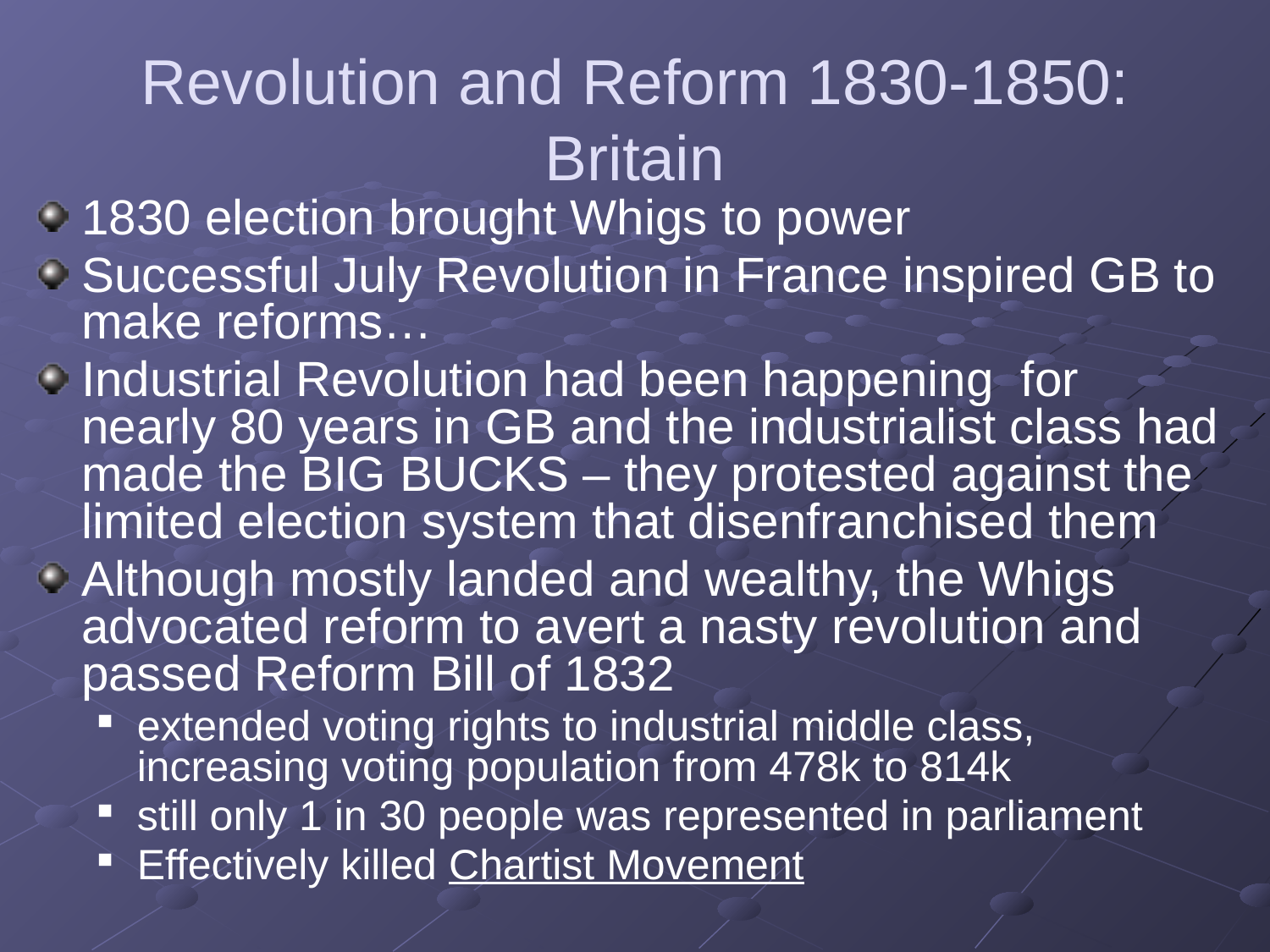

# Revolution and Reform 1830-1850: Britain
1830 election brought Whigs to power
Successful July Revolution in France inspired GB to make reforms…
Industrial Revolution had been happening  for nearly 80 years in GB and the industrialist class had made the BIG BUCKS – they protested against the limited election system that disenfranchised them
Although mostly landed and wealthy, the Whigs advocated reform to avert a nasty revolution and passed Reform Bill of 1832
extended voting rights to industrial middle class, increasing voting population from 478k to 814k
still only 1 in 30 people was represented in parliament
Effectively killed Chartist Movement